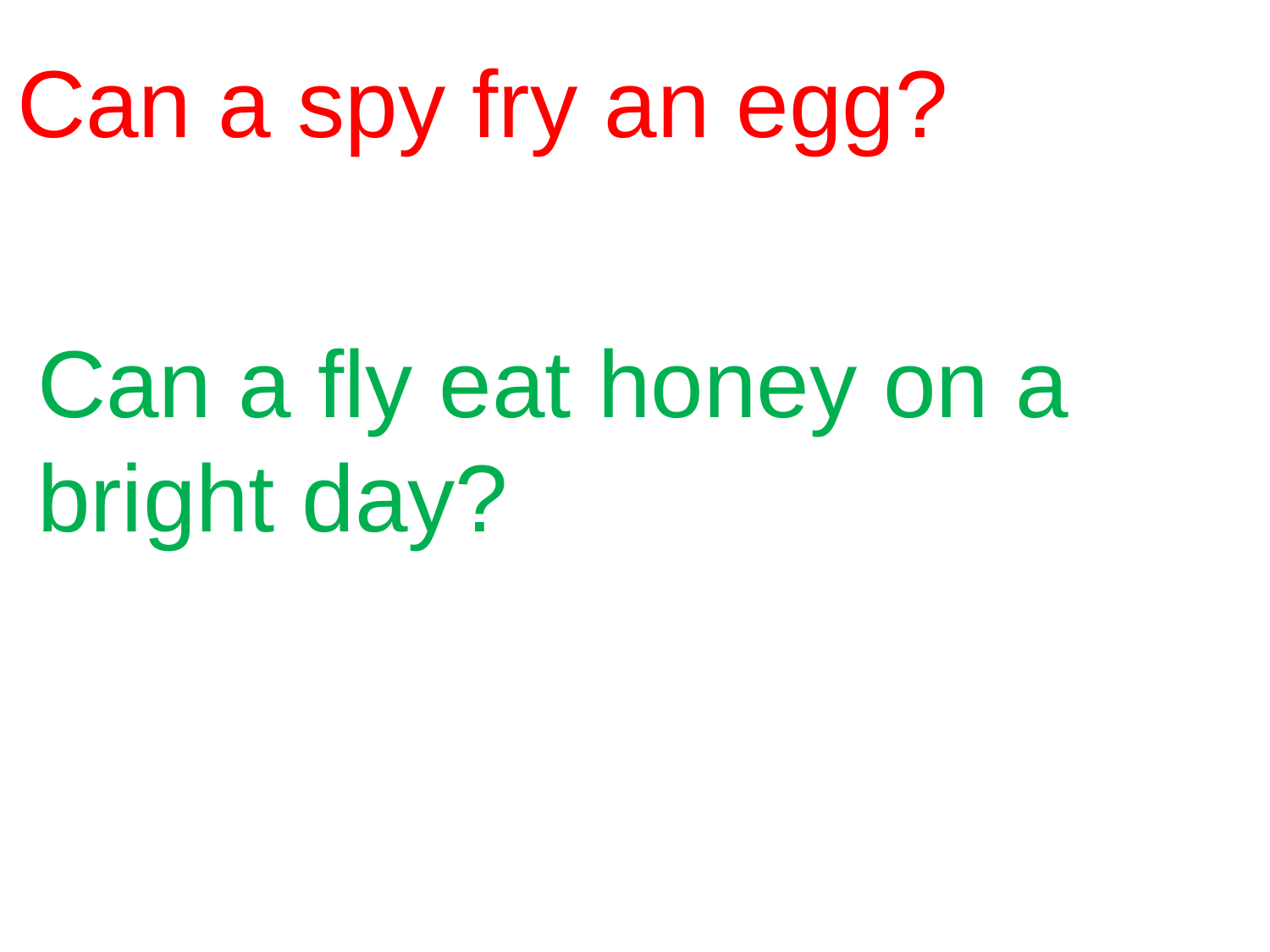

Can a spy fry an egg?
Can a fly eat honey on a bright day?